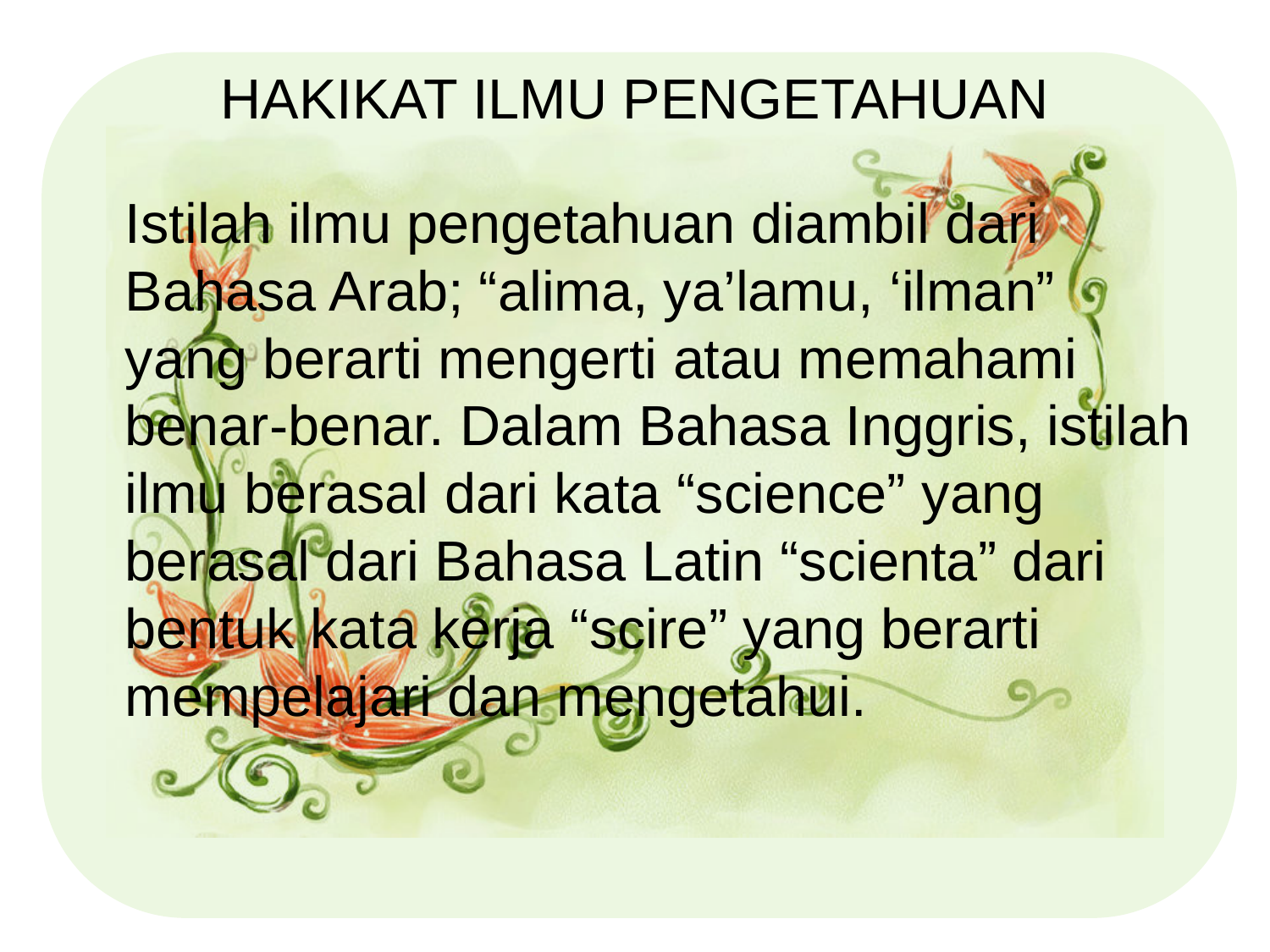

# HAKIKAT ILMU PENGETAHUAN
	Istilah ilmu pengetahuan diambil dari Bahasa Arab; “alima, ya’lamu, ‘ilman” yang berarti mengerti atau memahami benar-benar. Dalam Bahasa Inggris, istilah ilmu berasal dari kata “science” yang berasal dari Bahasa Latin “scienta” dari bentuk kata kerja “scire” yang berarti mempelajari dan mengetahui.